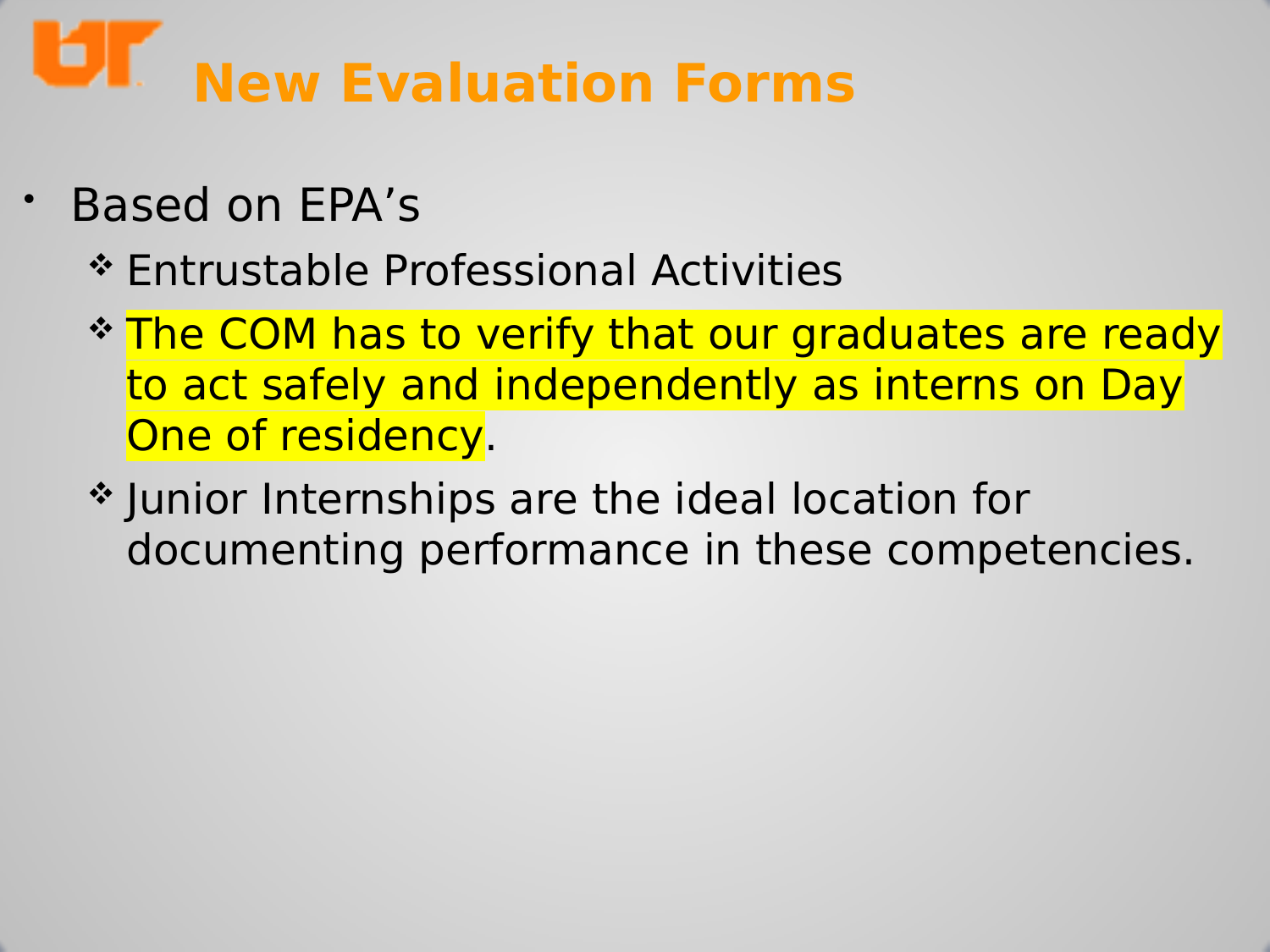

# New Evaluation Forms
Based on EPA’s
Entrustable Professional Activities
The COM has to verify that our graduates are ready to act safely and independently as interns on Day One of residency.
Junior Internships are the ideal location for documenting performance in these competencies.